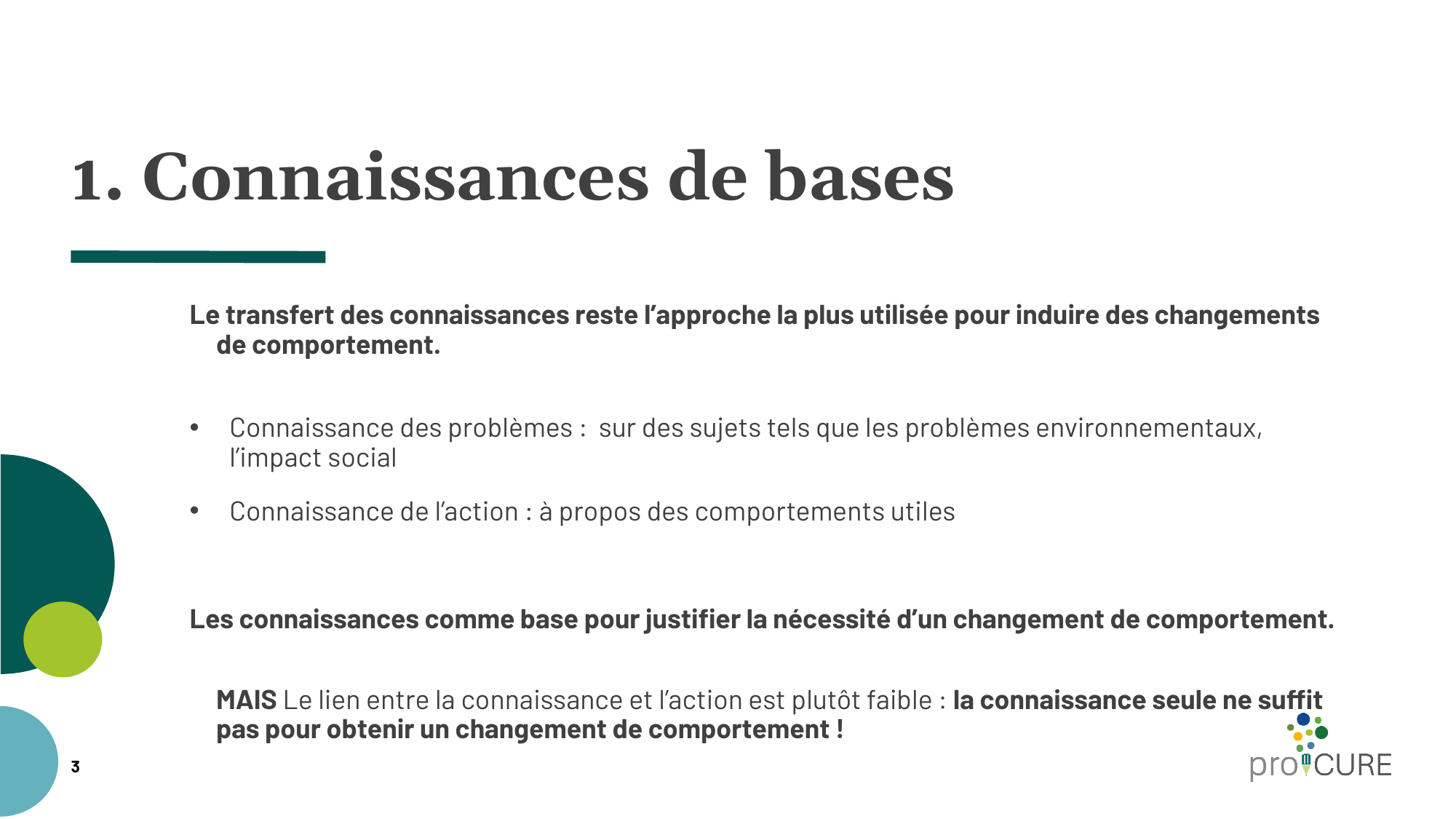

# 1. Connaissances de bases
Le transfert des connaissances reste l’approche la plus utilisée pour induire des changements de comportement.
Connaissance des problèmes :  sur des sujets tels que les problèmes environnementaux, l’impact social
Connaissance de l’action : à propos des comportements utiles

Les connaissances comme base pour justifier la nécessité d’un changement de comportement.
MAIS Le lien entre la connaissance et l’action est plutôt faible : la connaissance seule ne suffit pas pour obtenir un changement de comportement !
3